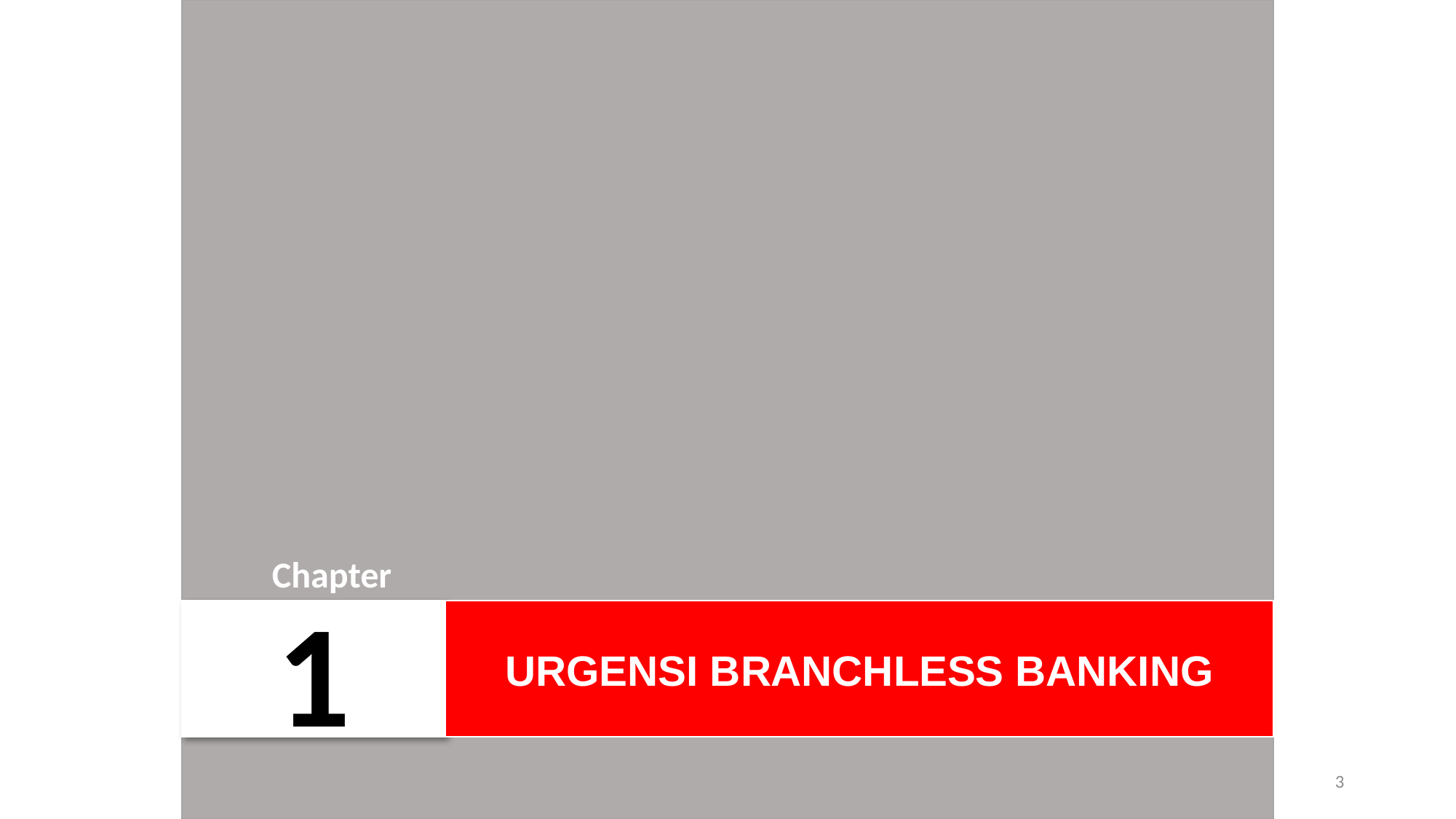

Chapter
1
URGENSI BRANCHLESS BANKING
www.ahmadsubagyo.com
3